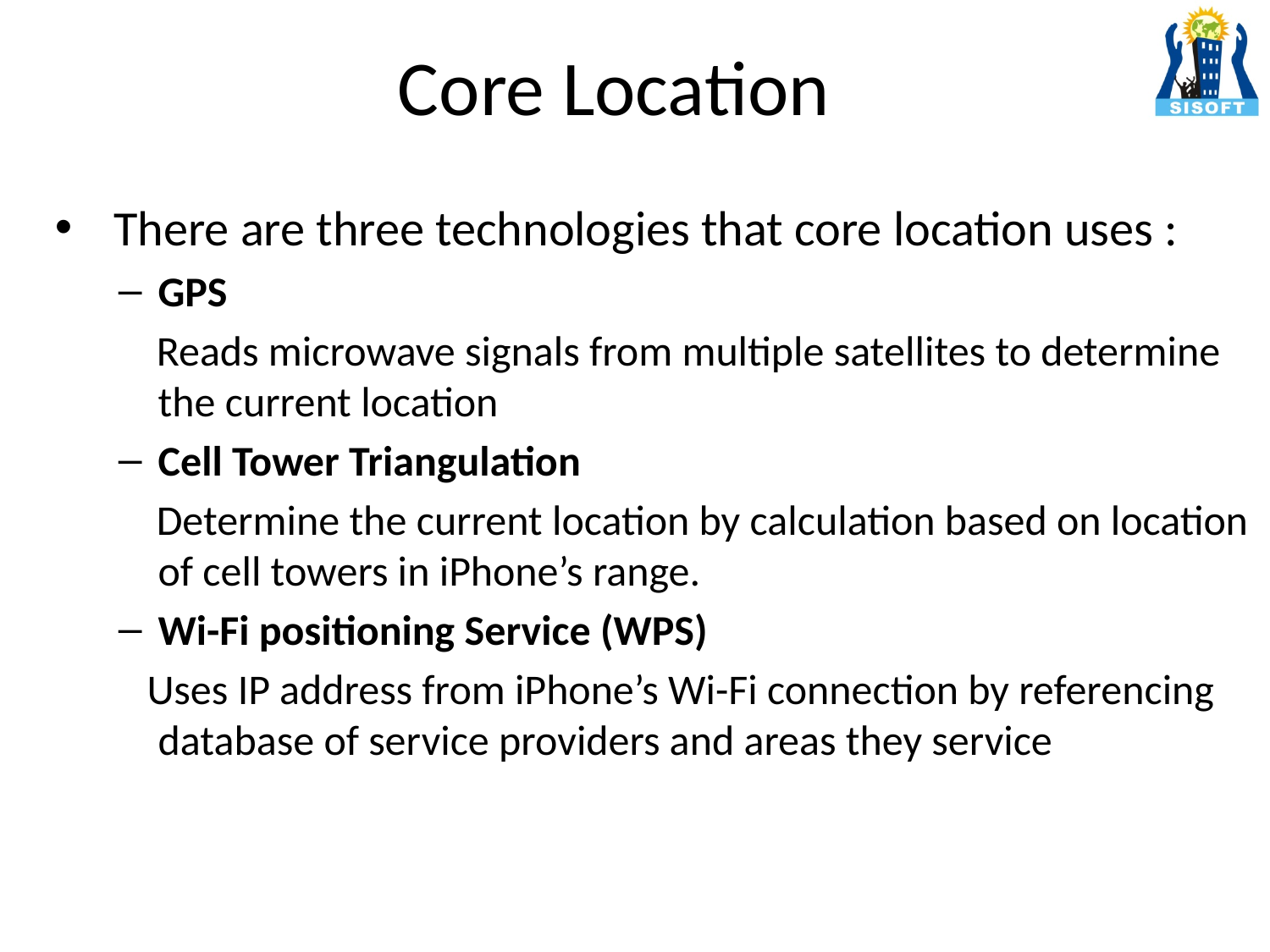

# Core Location
 There are three technologies that core location uses :
GPS
    Reads microwave signals from multiple satellites to determine the current location
Cell Tower Triangulation
    Determine the current location by calculation based on location of cell towers in iPhone’s range.
Wi-Fi positioning Service (WPS)
   Uses IP address from iPhone’s Wi-Fi connection by referencing database of service providers and areas they service